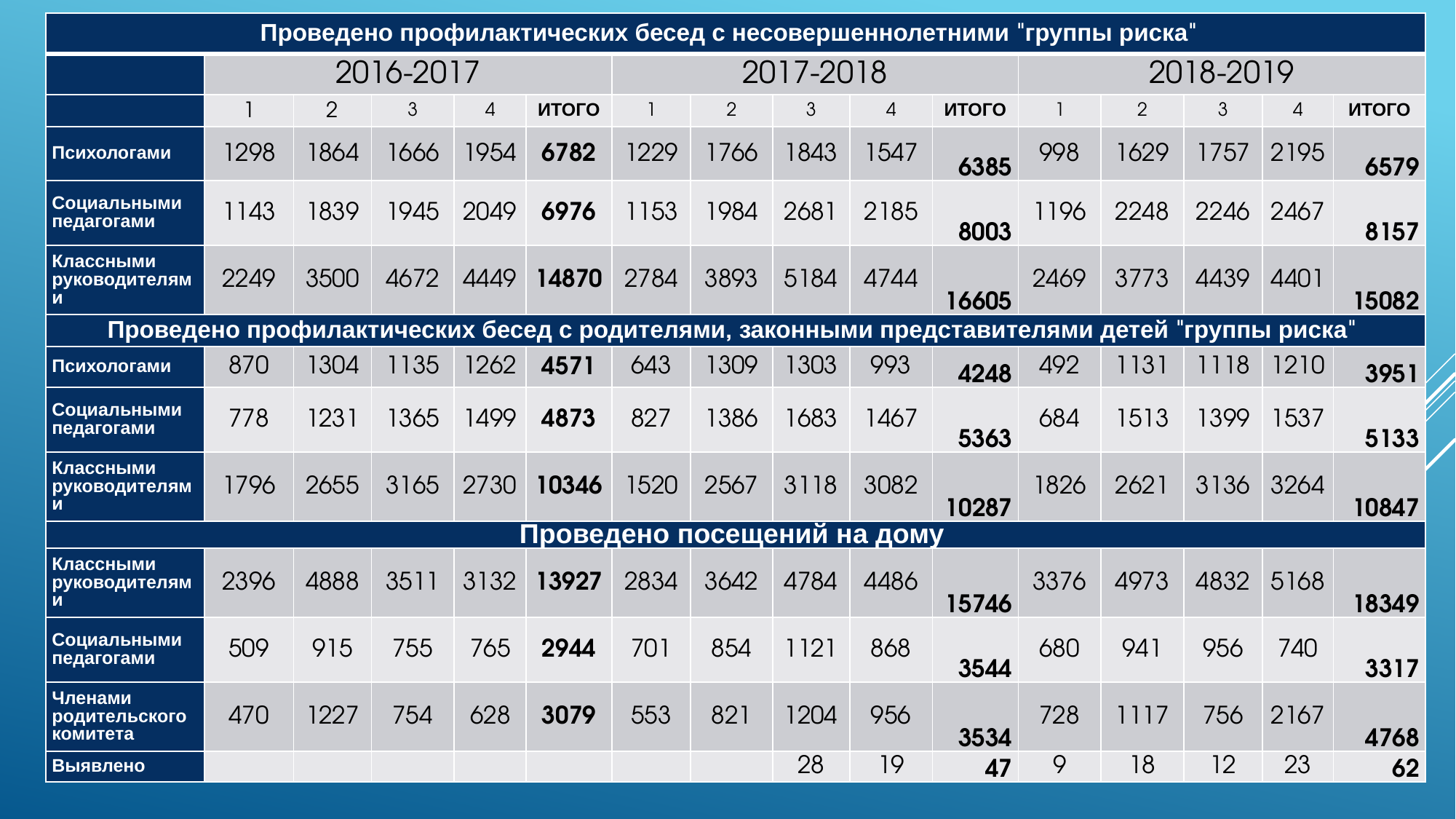

| Проведено профилактических бесед с несовершеннолетними "группы риска" |  |  |  |  |  |  |  |  |  |  |  |  |  |  |  |
| --- | --- | --- | --- | --- | --- | --- | --- | --- | --- | --- | --- | --- | --- | --- | --- |
|  | 2016-2017 |  |  |  |  | 2017-2018 |  |  |  |  | 2018-2019 |  |  |  |  |
|  | 1 | 2 | 3 | 4 | ИТОГО | 1 | 2 | 3 | 4 | ИТОГО | 1 | 2 | 3 | 4 | ИТОГО |
| Психологами | 1298 | 1864 | 1666 | 1954 | 6782 | 1229 | 1766 | 1843 | 1547 | 6385 | 998 | 1629 | 1757 | 2195 | 6579 |
| Социальными педагогами | 1143 | 1839 | 1945 | 2049 | 6976 | 1153 | 1984 | 2681 | 2185 | 8003 | 1196 | 2248 | 2246 | 2467 | 8157 |
| Классными руководителями | 2249 | 3500 | 4672 | 4449 | 14870 | 2784 | 3893 | 5184 | 4744 | 16605 | 2469 | 3773 | 4439 | 4401 | 15082 |
| Проведено профилактических бесед с родителями, законными представителями детей "группы риска" |  |  |  |  |  |  |  |  |  |  |  |  |  |  |  |
| Психологами | 870 | 1304 | 1135 | 1262 | 4571 | 643 | 1309 | 1303 | 993 | 4248 | 492 | 1131 | 1118 | 1210 | 3951 |
| Социальными педагогами | 778 | 1231 | 1365 | 1499 | 4873 | 827 | 1386 | 1683 | 1467 | 5363 | 684 | 1513 | 1399 | 1537 | 5133 |
| Классными руководителями | 1796 | 2655 | 3165 | 2730 | 10346 | 1520 | 2567 | 3118 | 3082 | 10287 | 1826 | 2621 | 3136 | 3264 | 10847 |
| Проведено посещений на дому |  |  |  |  |  |  |  |  |  |  |  |  |  |  |  |
| Классными руководителями | 2396 | 4888 | 3511 | 3132 | 13927 | 2834 | 3642 | 4784 | 4486 | 15746 | 3376 | 4973 | 4832 | 5168 | 18349 |
| Социальными педагогами | 509 | 915 | 755 | 765 | 2944 | 701 | 854 | 1121 | 868 | 3544 | 680 | 941 | 956 | 740 | 3317 |
| Членами родительского комитета | 470 | 1227 | 754 | 628 | 3079 | 553 | 821 | 1204 | 956 | 3534 | 728 | 1117 | 756 | 2167 | 4768 |
| Выявлено |  |  |  |  |  |  |  | 28 | 19 | 47 | 9 | 18 | 12 | 23 | 62 |
#